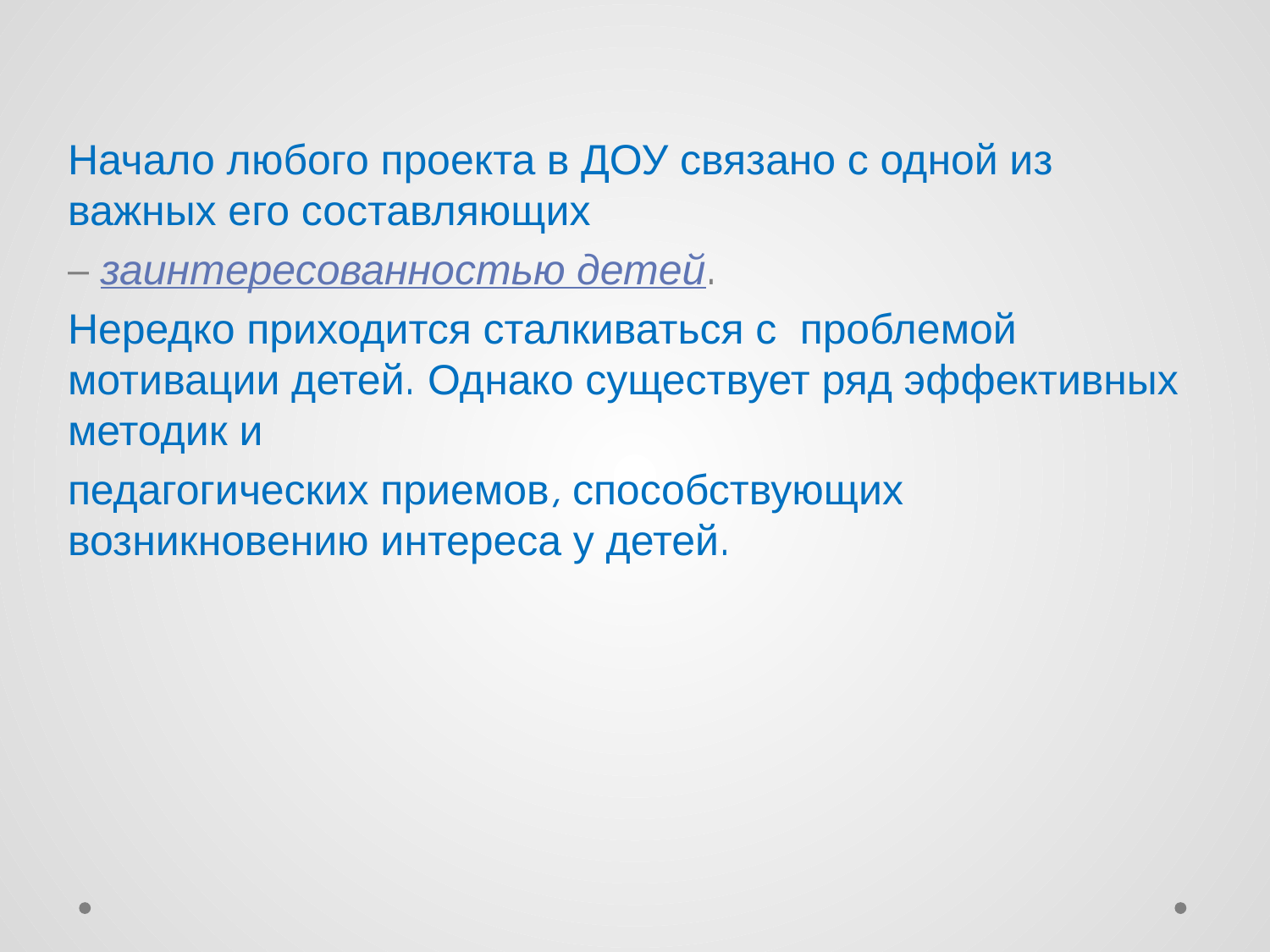

Начало любого проекта в ДОУ связано с одной из важных его составляющих
– заинтересованностью детей.
Нередко приходится сталкиваться с  проблемой мотивации детей. Однако существует ряд эффективных методик и
педагогических приемов, способствующих возникновению интереса у детей.